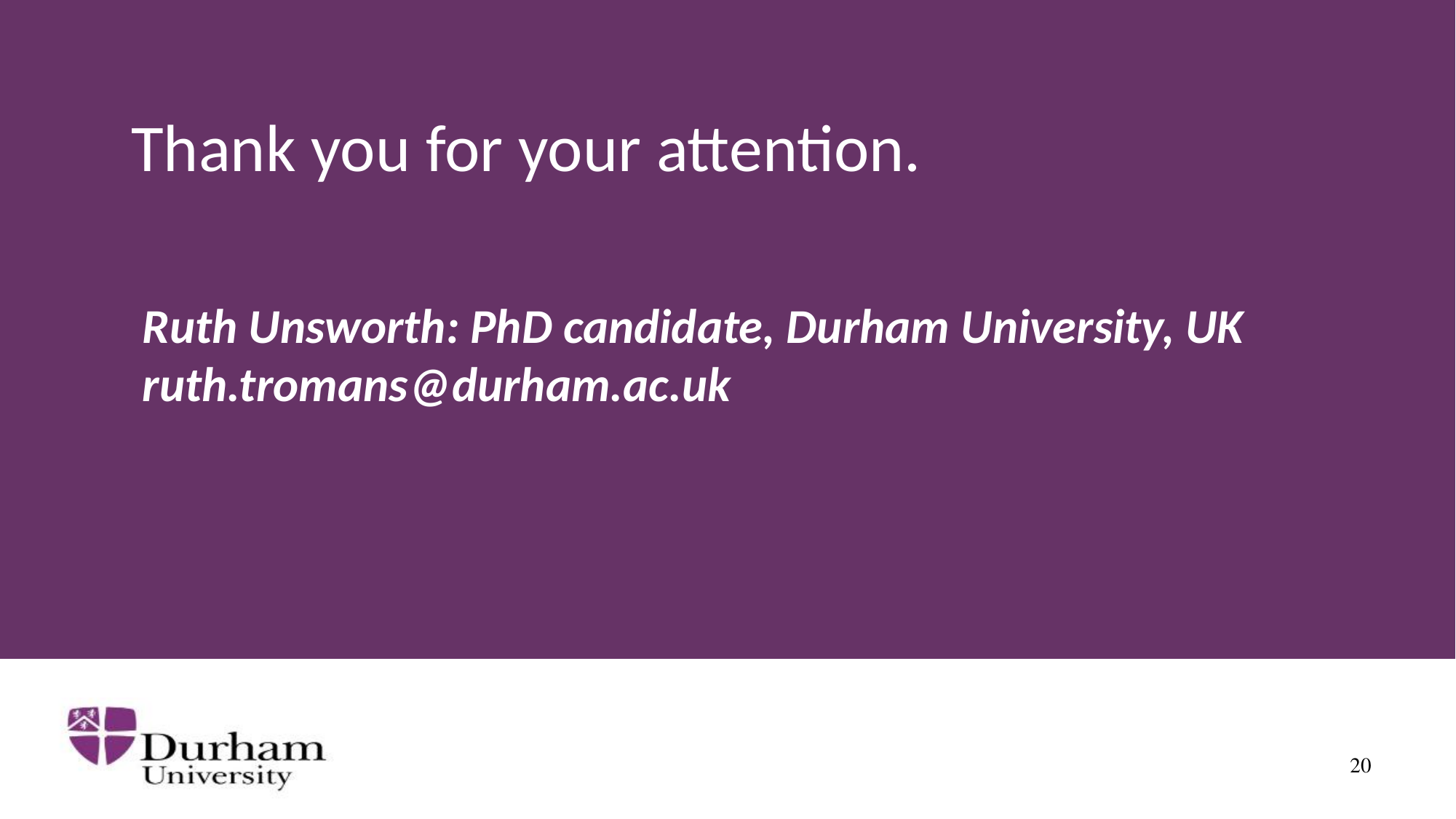

# Thank you for your attention.
Ruth Unsworth: PhD candidate, Durham University, UK
ruth.tromans@durham.ac.uk

20